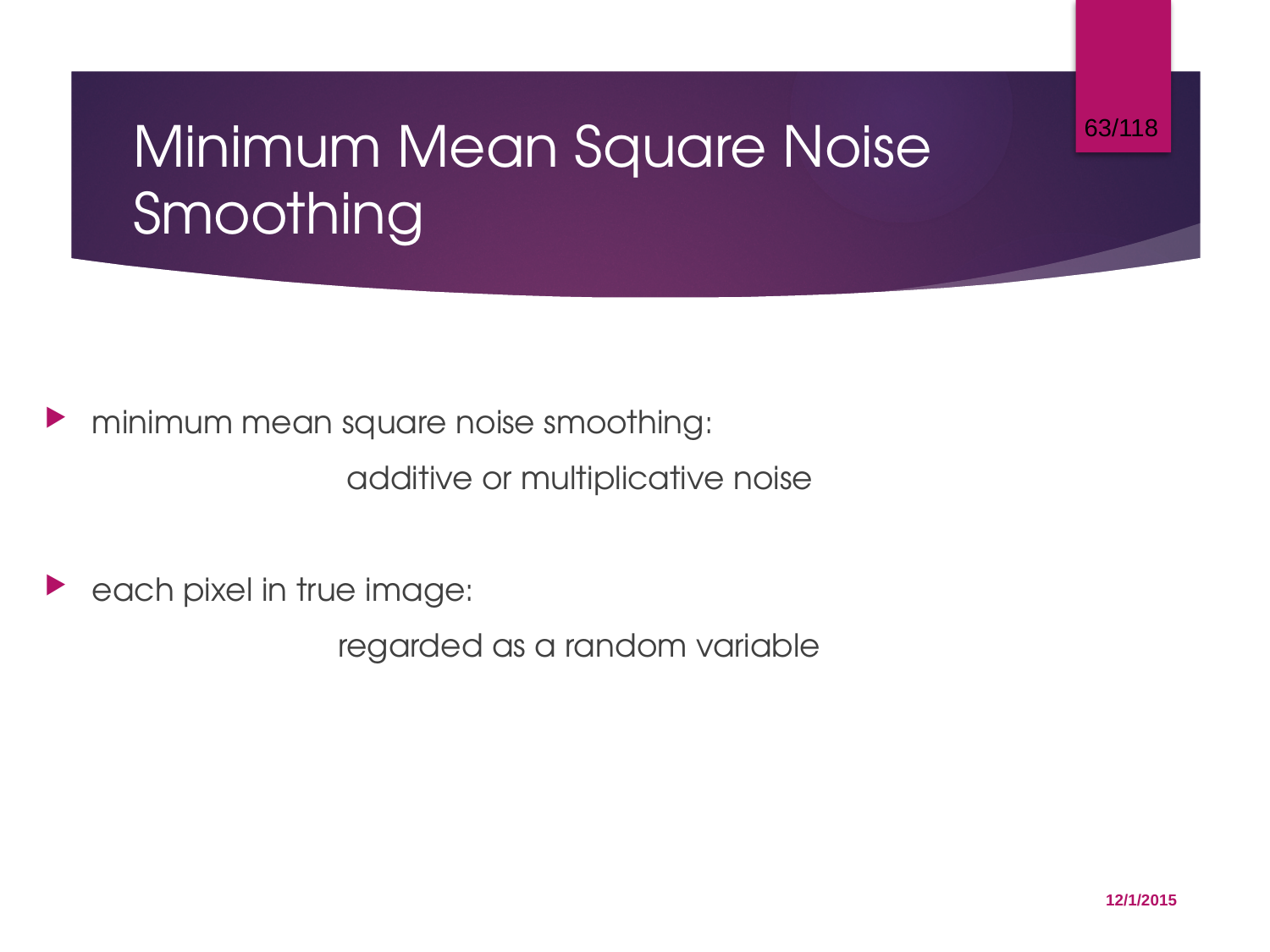

63/118
# Minimum Mean Square Noise Smoothing
minimum mean square noise smoothing:
                                  additive or multiplicative noise

each pixel in true image:
                                 regarded as a random variable
12/1/2015